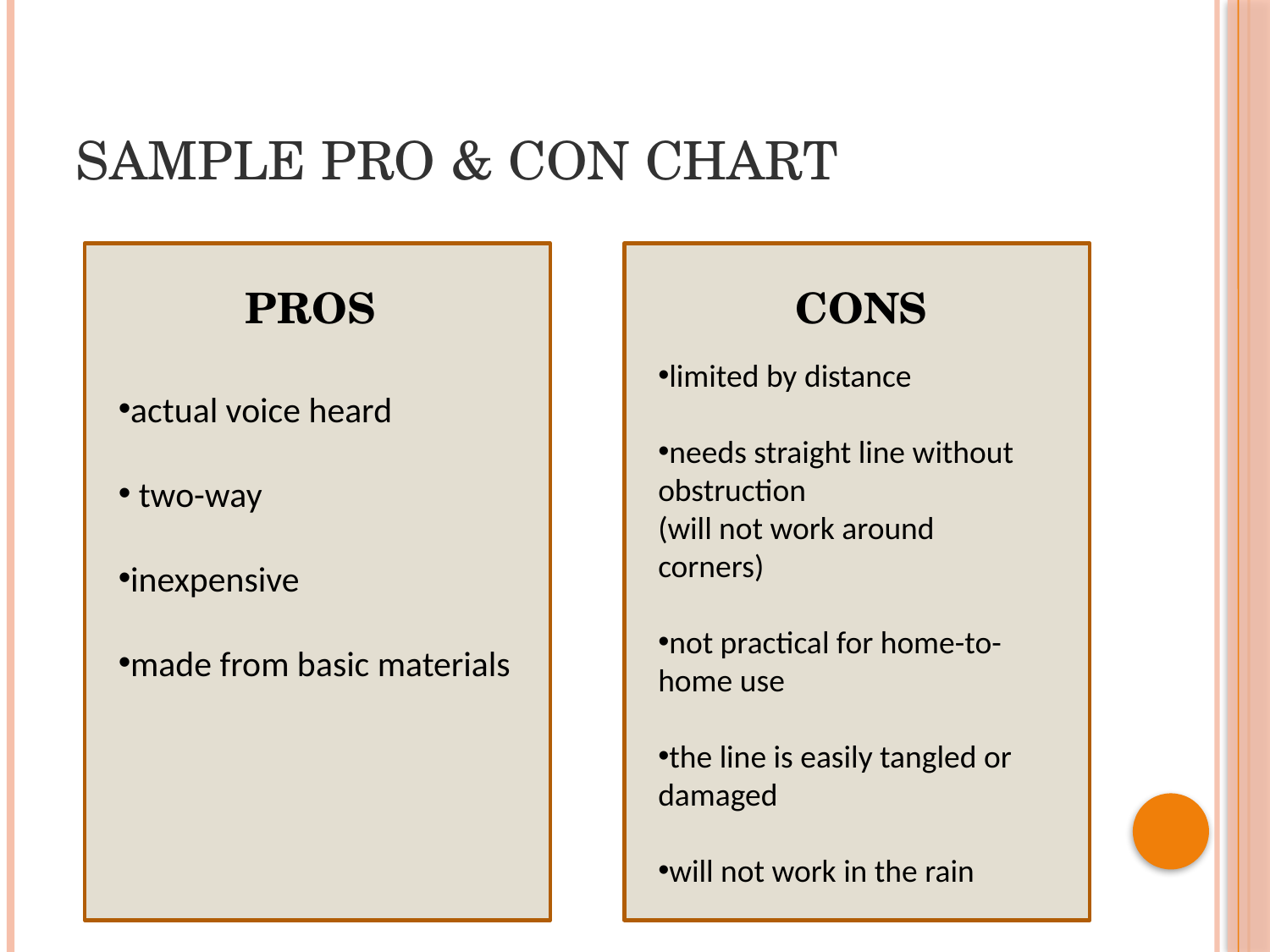

# SAMPLE PRO & CON CHART

PROS
CONS
limited by distance

needs straight line without obstruction
(will not work around corners)

not practical for home-to-home use

the line is easily tangled or damaged

will not work in the rain
actual voice heard

 two-way

inexpensive

made from basic materials